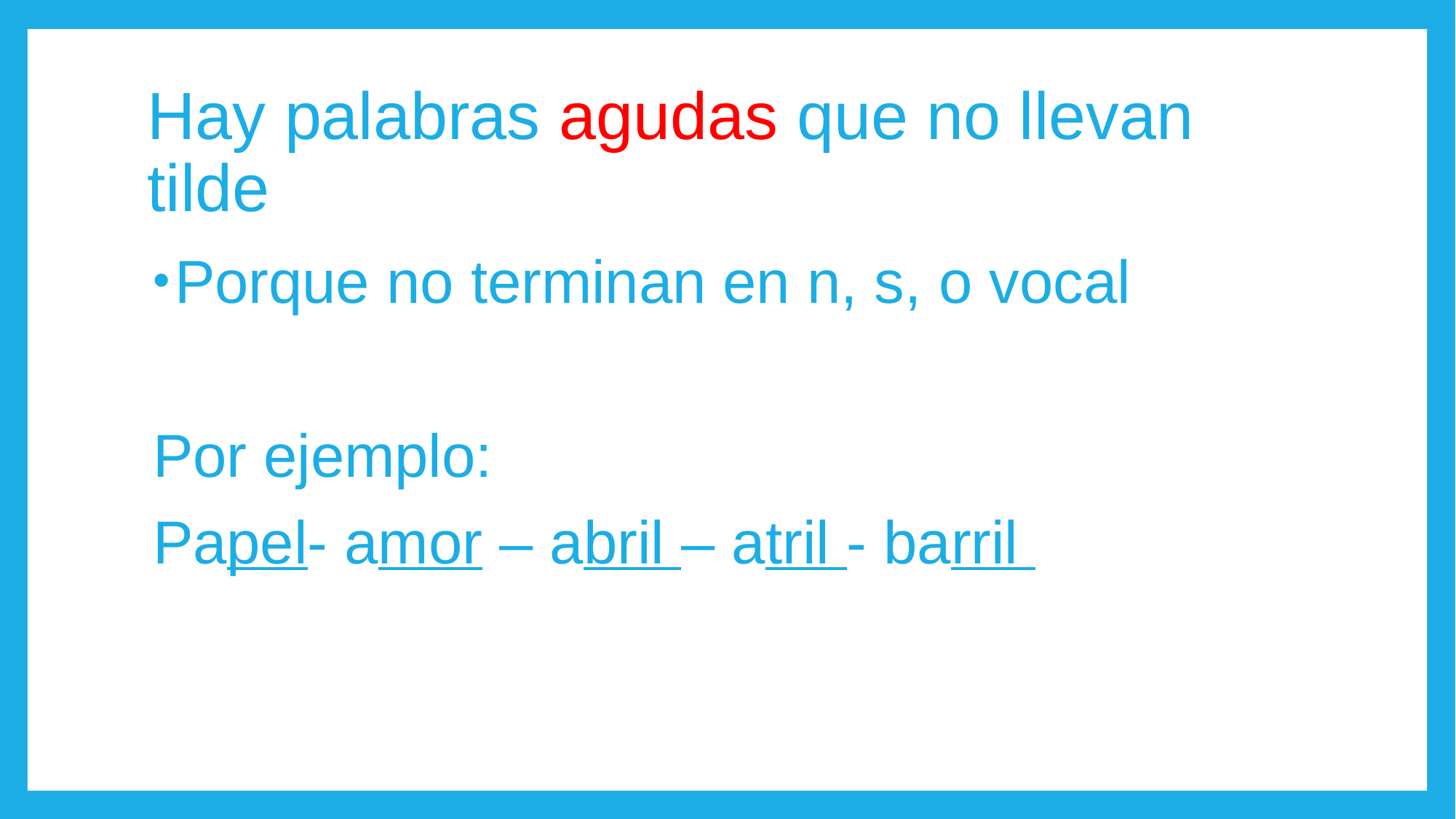

# Hay palabras agudas que no llevan tilde
Porque no terminan en n, s, o vocal

Por ejemplo:
Papel- amor – abril – atril - barril